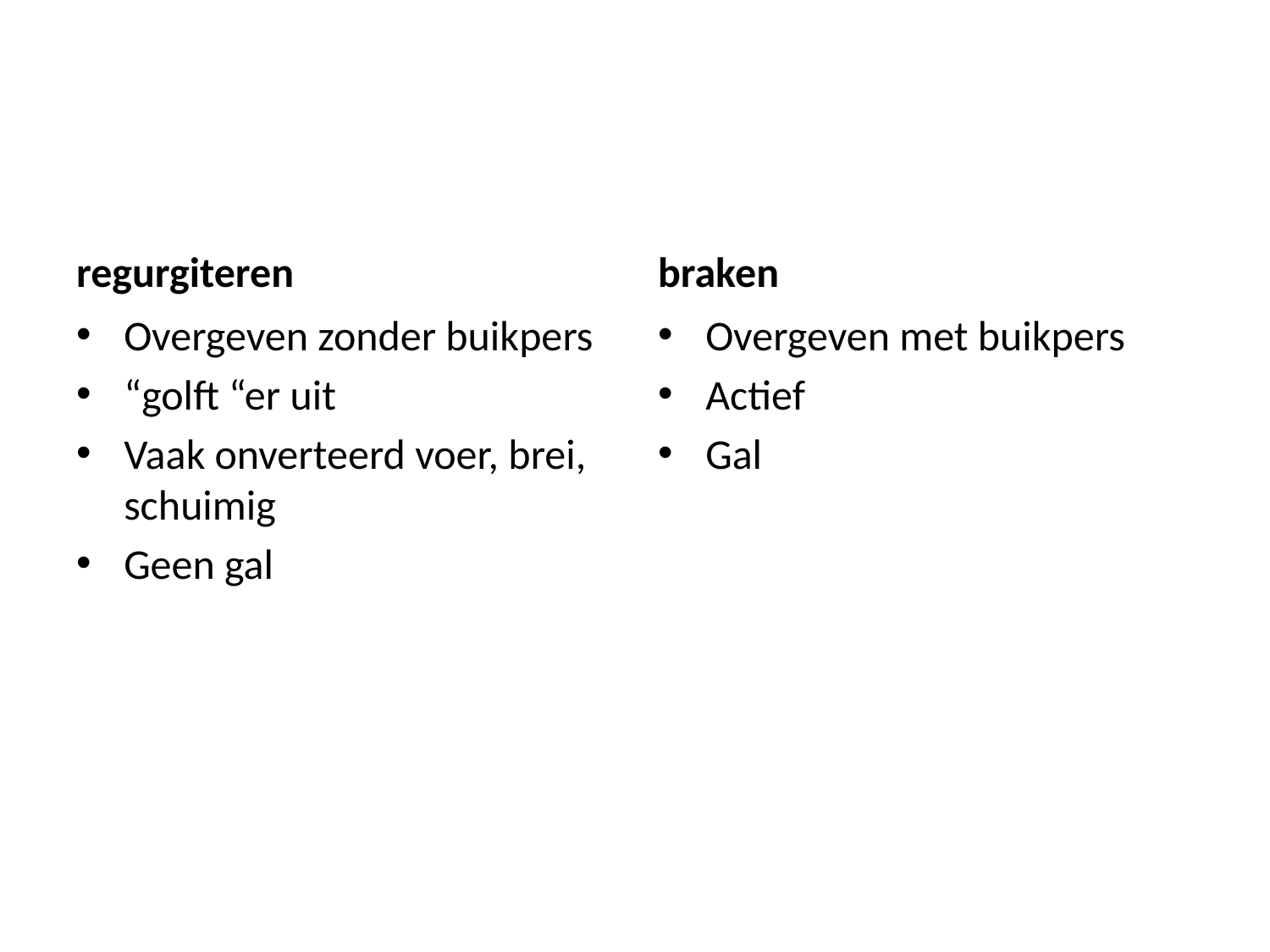

#
regurgiteren
braken
Overgeven zonder buikpers
“golft “er uit
Vaak onverteerd voer, brei, schuimig
Geen gal
Overgeven met buikpers
Actief
Gal